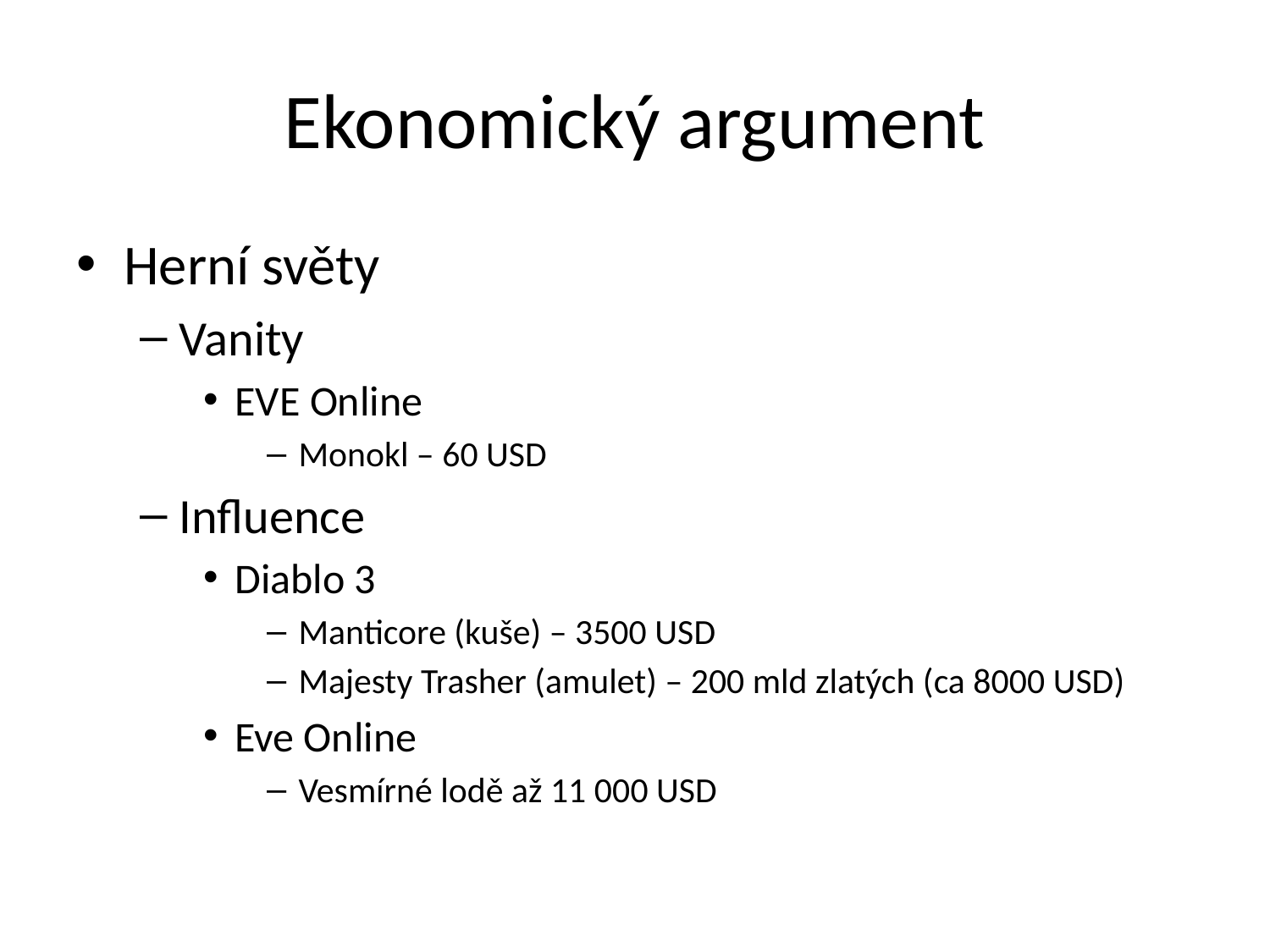

# Ekonomický argument
Herní světy
Vanity
EVE Online
Monokl – 60 USD
Influence
Diablo 3
Manticore (kuše) – 3500 USD
Majesty Trasher (amulet) – 200 mld zlatých (ca 8000 USD)
Eve Online
Vesmírné lodě až 11 000 USD